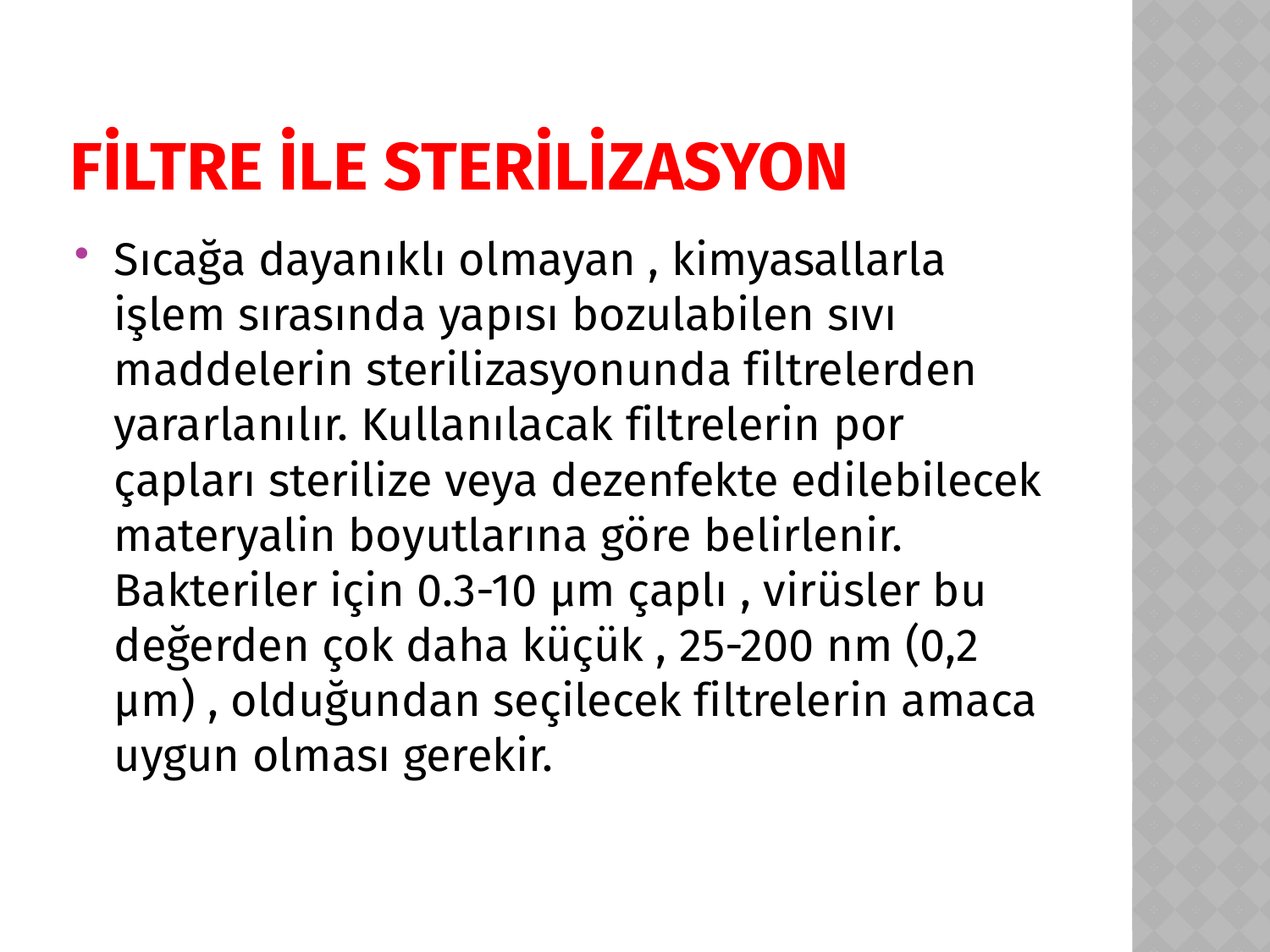

# Filtre ile Sterilizasyon
Sıcağa dayanıklı olmayan , kimyasallarla işlem sırasında yapısı bozulabilen sıvı maddelerin sterilizasyonunda filtrelerden yararlanılır. Kullanılacak filtrelerin por çapları sterilize veya dezenfekte edilebilecek materyalin boyutlarına göre belirlenir. Bakteriler için 0.3-10 µm çaplı , virüsler bu değerden çok daha küçük , 25-200 nm (0,2 µm) , olduğundan seçilecek filtrelerin amaca uygun olması gerekir.